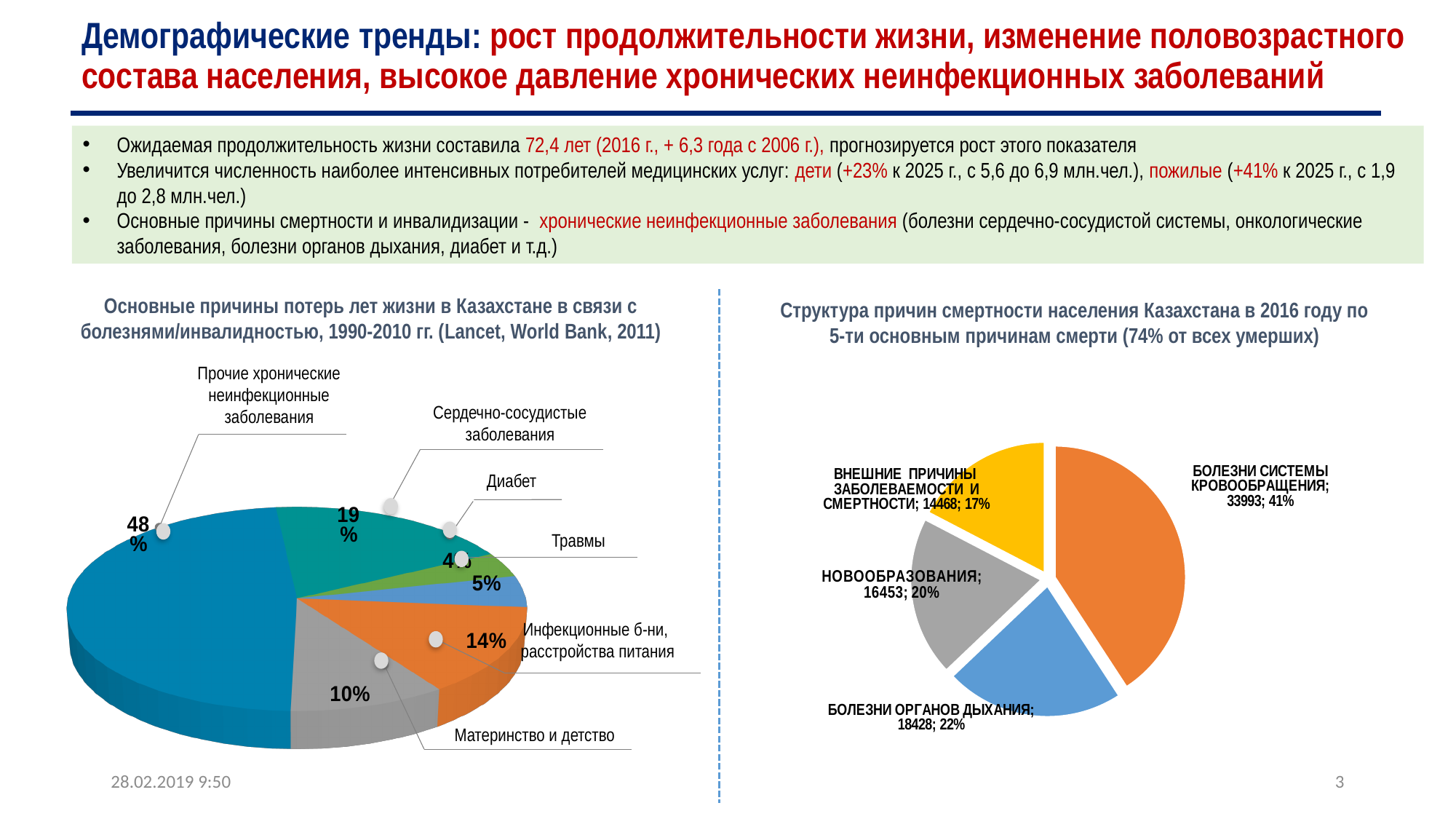

# Демографические тренды: рост продолжительности жизни, изменение половозрастного состава населения, высокое давление хронических неинфекционных заболеваний
Ожидаемая продолжительность жизни составила 72,4 лет (2016 г., + 6,3 года с 2006 г.), прогнозируется рост этого показателя
Увеличится численность наиболее интенсивных потребителей медицинских услуг: дети (+23% к 2025 г., с 5,6 до 6,9 млн.чел.), пожилые (+41% к 2025 г., с 1,9 до 2,8 млн.чел.)
Основные причины смертности и инвалидизации -  хронические неинфекционные заболевания (болезни сердечно-сосудистой системы, онкологические заболевания, болезни органов дыхания, диабет и т.д.)
Основные причины потерь лет жизни в Казахстане в связи с болезнями/инвалидностью, 1990-2010 гг. (Lancet, World Bank, 2011)
Структура причин смертности населения Казахстана в 2016 году по 5-ти основным причинам смерти (74% от всех умерших)

### Chart

| Category |  |
|---|---|
| БОЛЕЗНИ СИСТЕМЫ КРОВООБРАЩЕНИЯ | 33993.0 |
| БОЛЕЗНИ ОРГАНОВ ДЫХАНИЯ | 18428.0 |
| НОВООБРАЗОВАНИЯ | 16453.0 |
| ВНЕШНИЕ  ПРИЧИНЫ  ЗАБОЛЕВАЕМОСТИ  И СМЕРТНОСТИ | 14468.0 |
Прочие хронические неинфекционные заболевания
Сердечно-сосудистые заболевания
Диабет

[unsupported chart]

Травмы

Инфекционные б-ни,
расстройства питания

Материнство и детство
28.02.2019 9:50
3